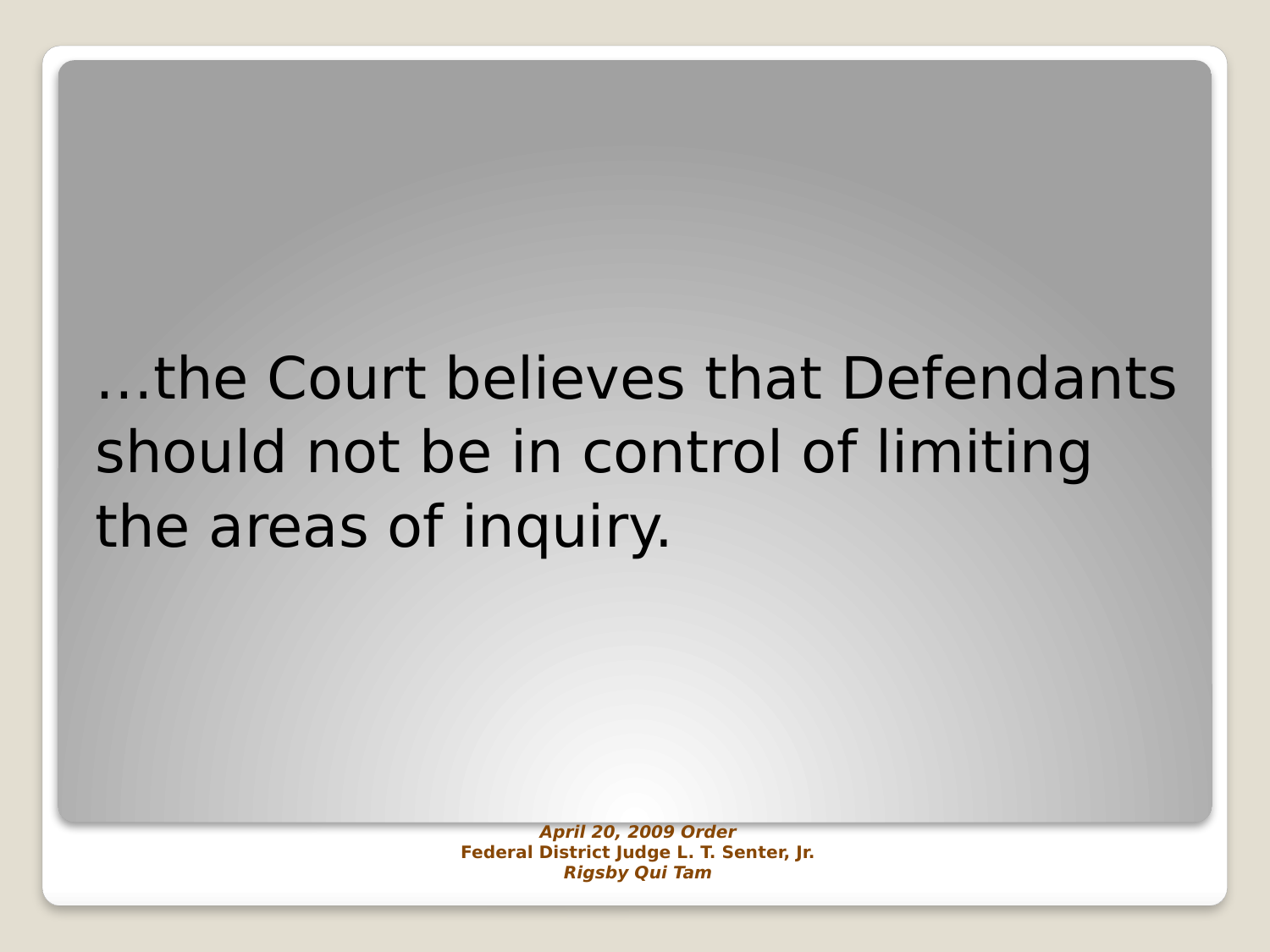

…the Court believes that Defendants
should not be in control of limiting
the areas of inquiry.

# April 20, 2009 Order Federal District Judge L. T. Senter, Jr. Rigsby Qui Tam